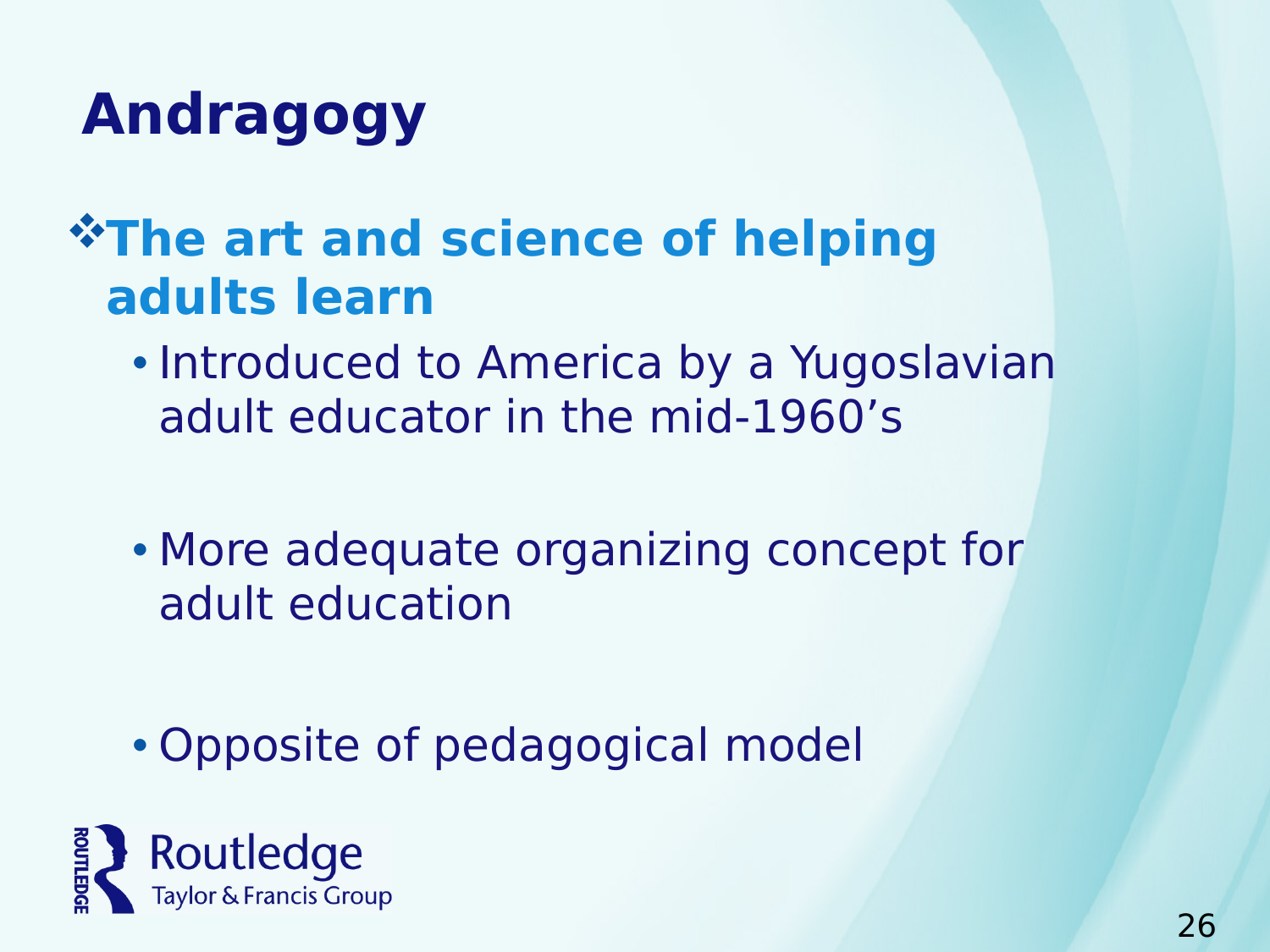

# Andragogy
The art and science of helping adults learn
Introduced to America by a Yugoslavian adult educator in the mid-1960’s

More adequate organizing concept for adult education

Opposite of pedagogical model
26